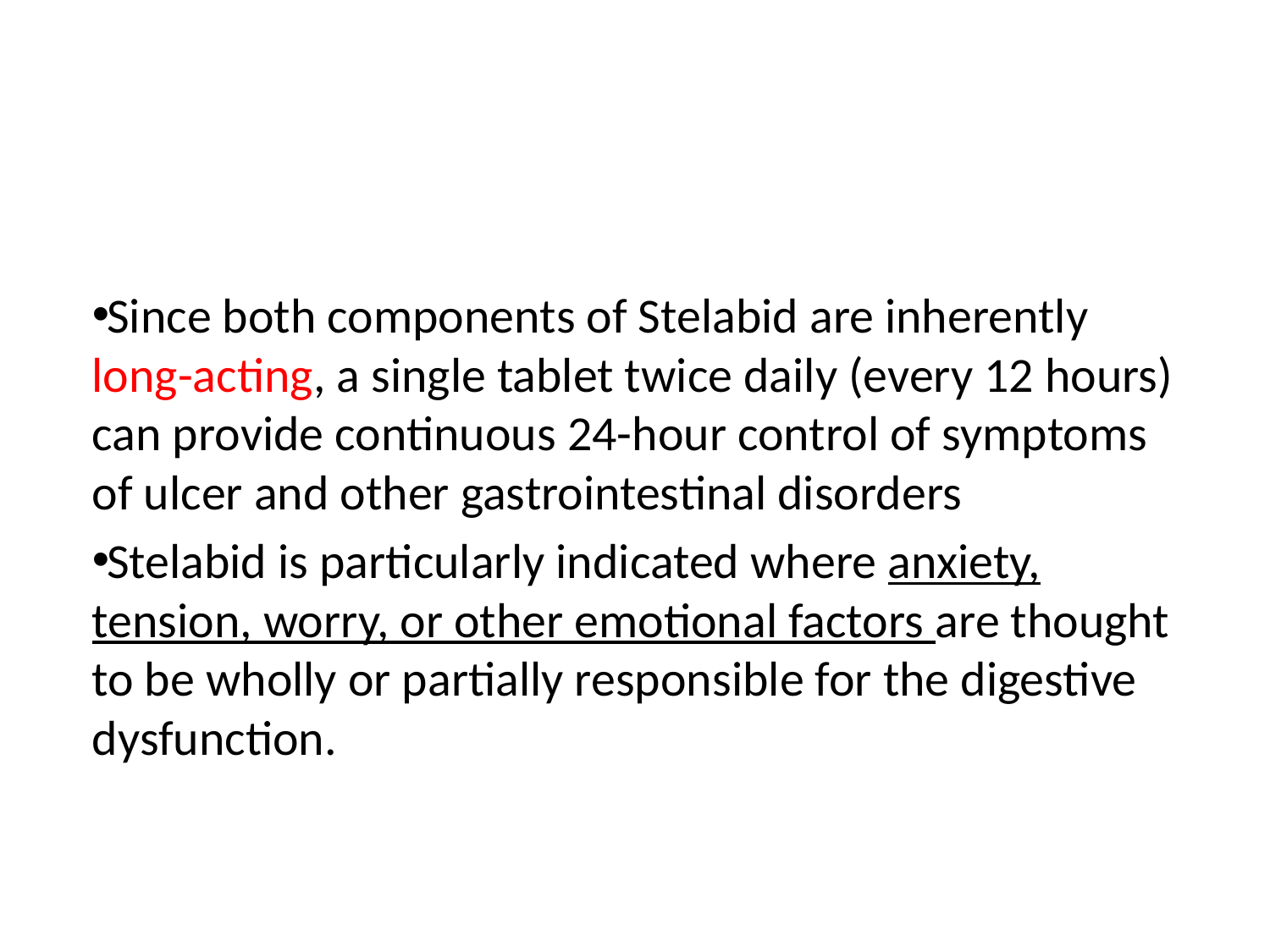

#
Since both components of Stelabid are inherently long-acting, a single tablet twice daily (every 12 hours) can provide continuous 24-hour control of symptoms of ulcer and other gastrointestinal disorders
Stelabid is particularly indicated where anxiety, tension, worry, or other emotional factors are thought to be wholly or partially responsible for the digestive dysfunction.